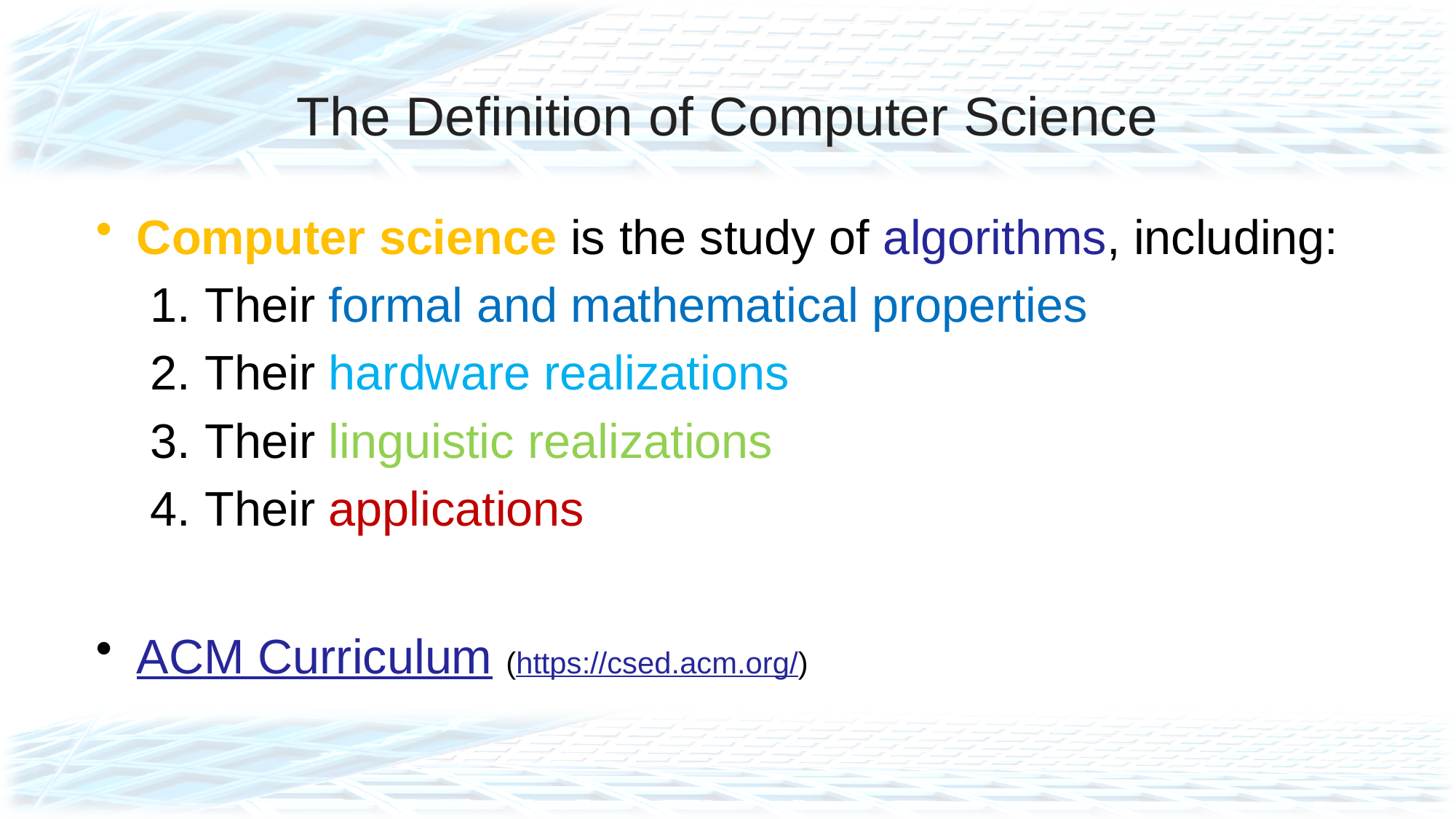

# The Definition of Computer Science
Computer science is the study of algorithms, including:
Their formal and mathematical properties
Their hardware realizations
Their linguistic realizations
Their applications

ACM Curriculum (https://csed.acm.org/)